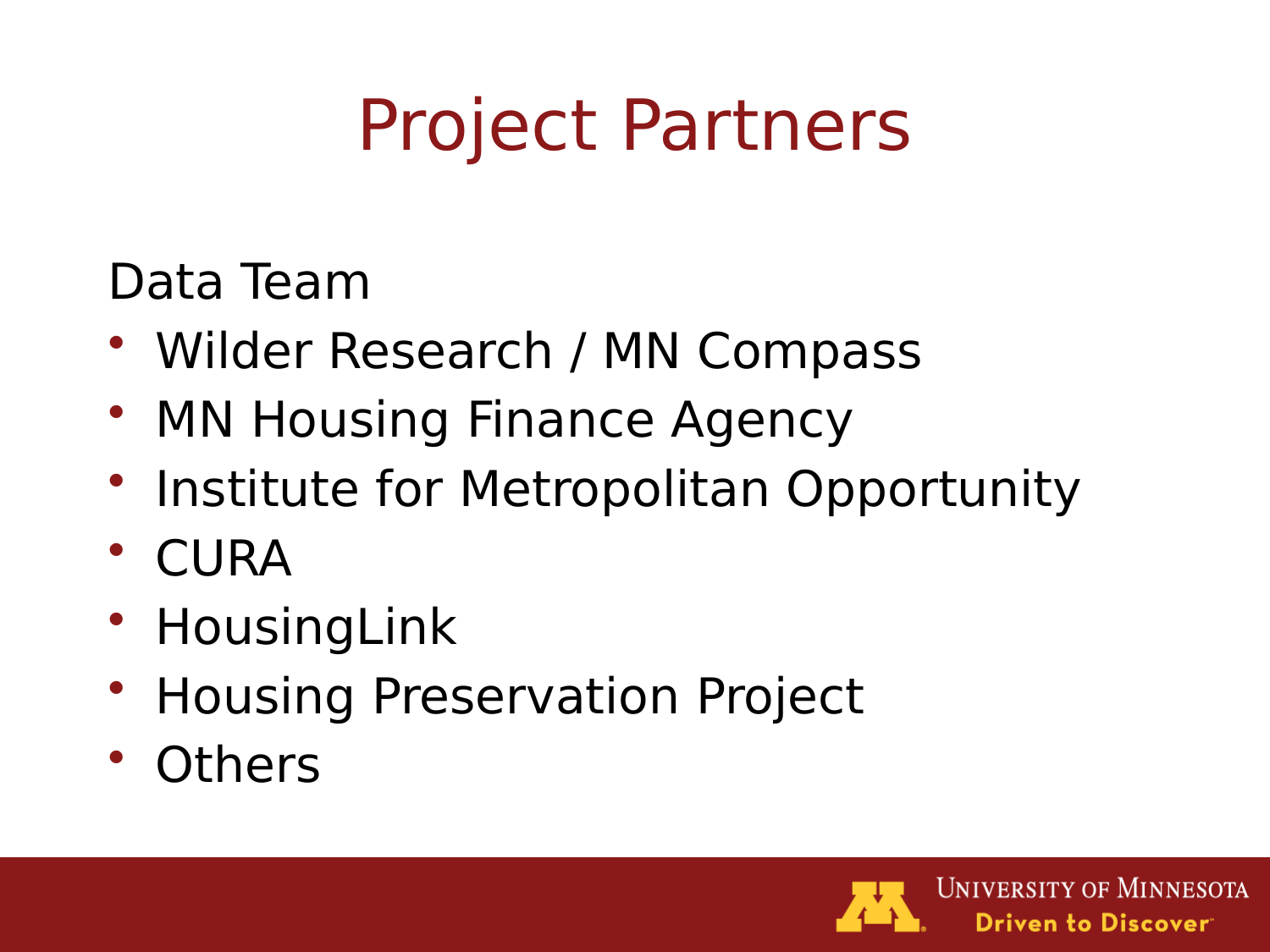

# Project Partners
Data Team
Wilder Research / MN Compass
MN Housing Finance Agency
Institute for Metropolitan Opportunity
CURA
HousingLink
Housing Preservation Project
Others